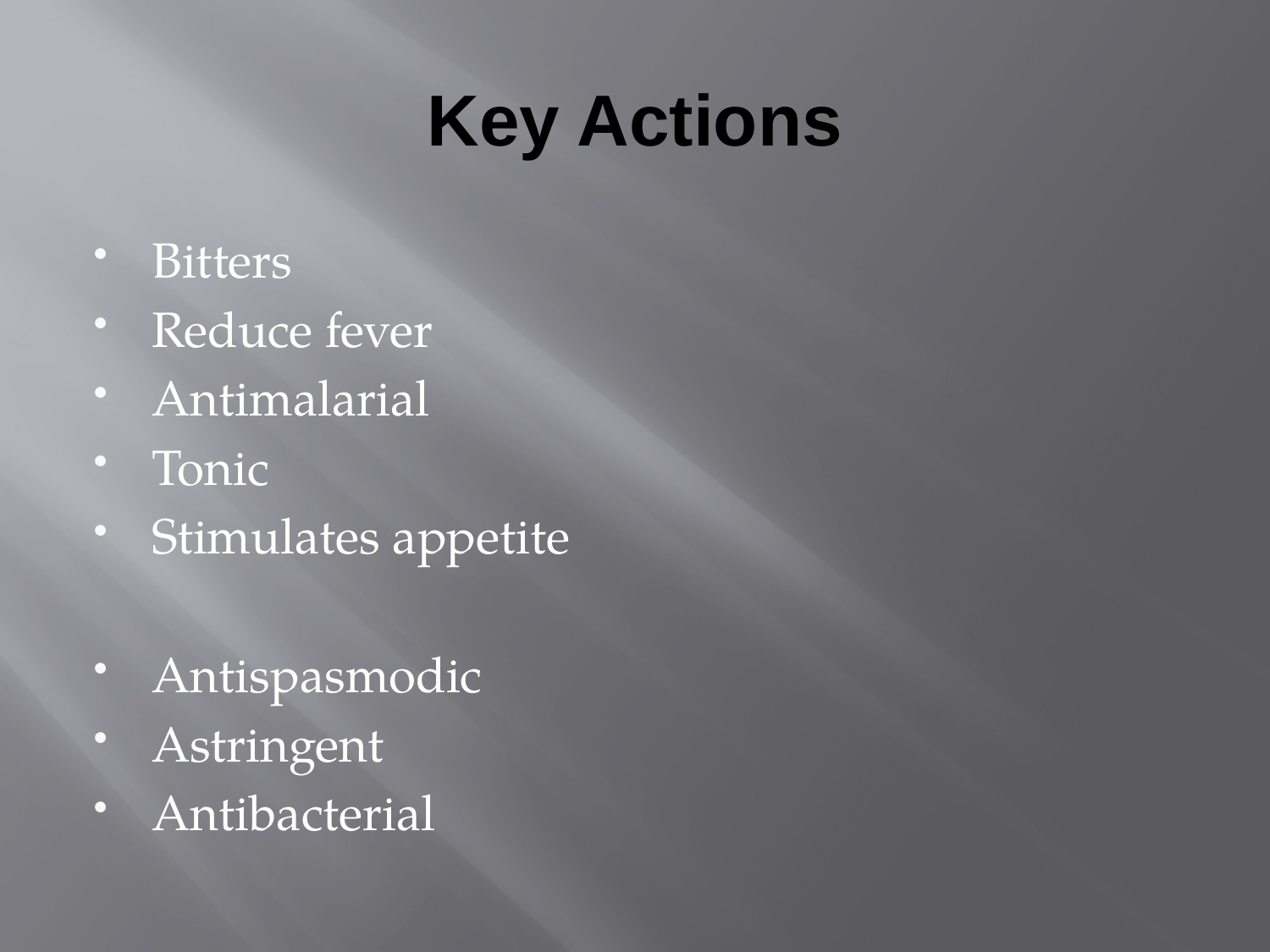

# Key Actions
Bitters
Reduce fever
Antimalarial
Tonic
Stimulates appetite

Antispasmodic
Astringent
Antibacterial